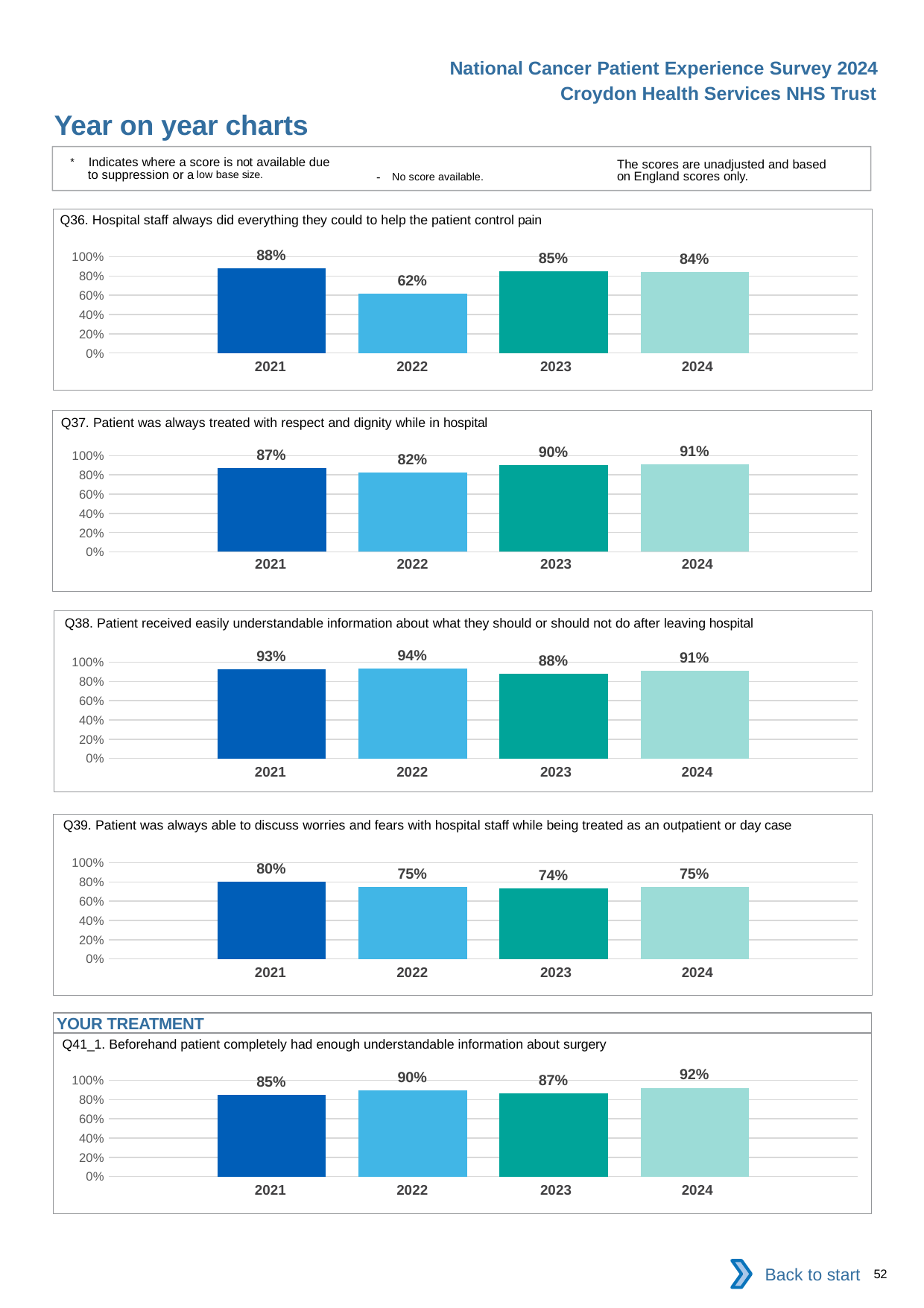

National Cancer Patient Experience Survey 2024
Croydon Health Services NHS Trust
Year on year charts

*  Indicates where a score is not available due to suppression or a low base size.
The scores are unadjusted and based on England scores only.
- No score available.
Q36. Hospital staff always did everything they could to help the patient control pain

### Chart

| Category | 2021 | 2022 | 2023 | 2024 |
|---|---|---|---|---|
| Category 1 | 0.88 | 0.6153846 | 0.8510638 | 0.8421053 |
| 2021 | 2022 | 2023 | 2024 |
| --- | --- | --- | --- |
Q37. Patient was always treated with respect and dignity while in hospital

### Chart

| Category | 2021 | 2022 | 2023 | 2024 |
|---|---|---|---|---|
| Category 1 | 0.8727273 | 0.8235294 | 0.9 | 0.9090909 |
| 2021 | 2022 | 2023 | 2024 |
| --- | --- | --- | --- |
Q38. Patient received easily understandable information about what they should or should not do after leaving hospital

### Chart

| Category | 2021 | 2022 | 2023 | 2024 |
|---|---|---|---|---|
| Category 1 | 0.9259259 | 0.9375 | 0.8823529 | 0.9090909 |
| 2021 | 2022 | 2023 | 2024 |
| --- | --- | --- | --- |
Q39. Patient was always able to discuss worries and fears with hospital staff while being treated as an outpatient or day case

### Chart

| Category | 2021 | 2022 | 2023 | 2024 |
|---|---|---|---|---|
| Category 1 | 0.8017241 | 0.75 | 0.7363636 | 0.75 |
| 2021 | 2022 | 2023 | 2024 |
| --- | --- | --- | --- |
YOUR TREATMENT
Q41_1. Beforehand patient completely had enough understandable information about surgery

### Chart

| Category | 2021 | 2022 | 2023 | 2024 |
|---|---|---|---|---|
| Category 1 | 0.8513514 | 0.9 | 0.8656716 | 0.9230769 |
| 2021 | 2022 | 2023 | 2024 |
| --- | --- | --- | --- |
Back to start

52